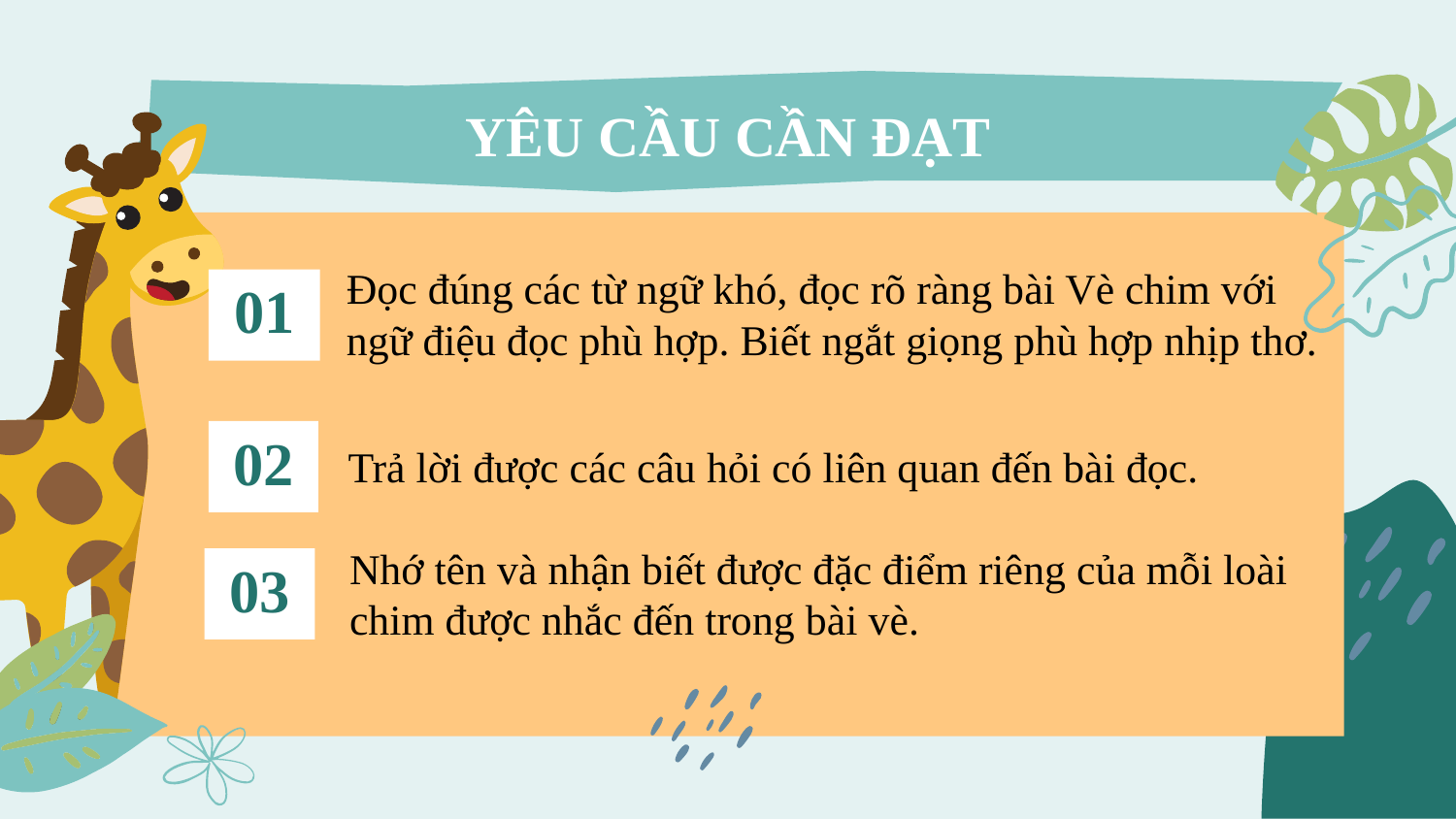

# YÊU CẦU CẦN ĐẠT

Đọc đúng các từ ngữ khó, đọc rõ ràng bài Vè chim với ngữ điệu đọc phù hợp. Biết ngắt giọng phù hợp nhịp thơ.
01
02
Trả lời được các câu hỏi có liên quan đến bài đọc.
Nhớ tên và nhận biết được đặc điểm riêng của mỗi loài chim được nhắc đến trong bài vè.
03